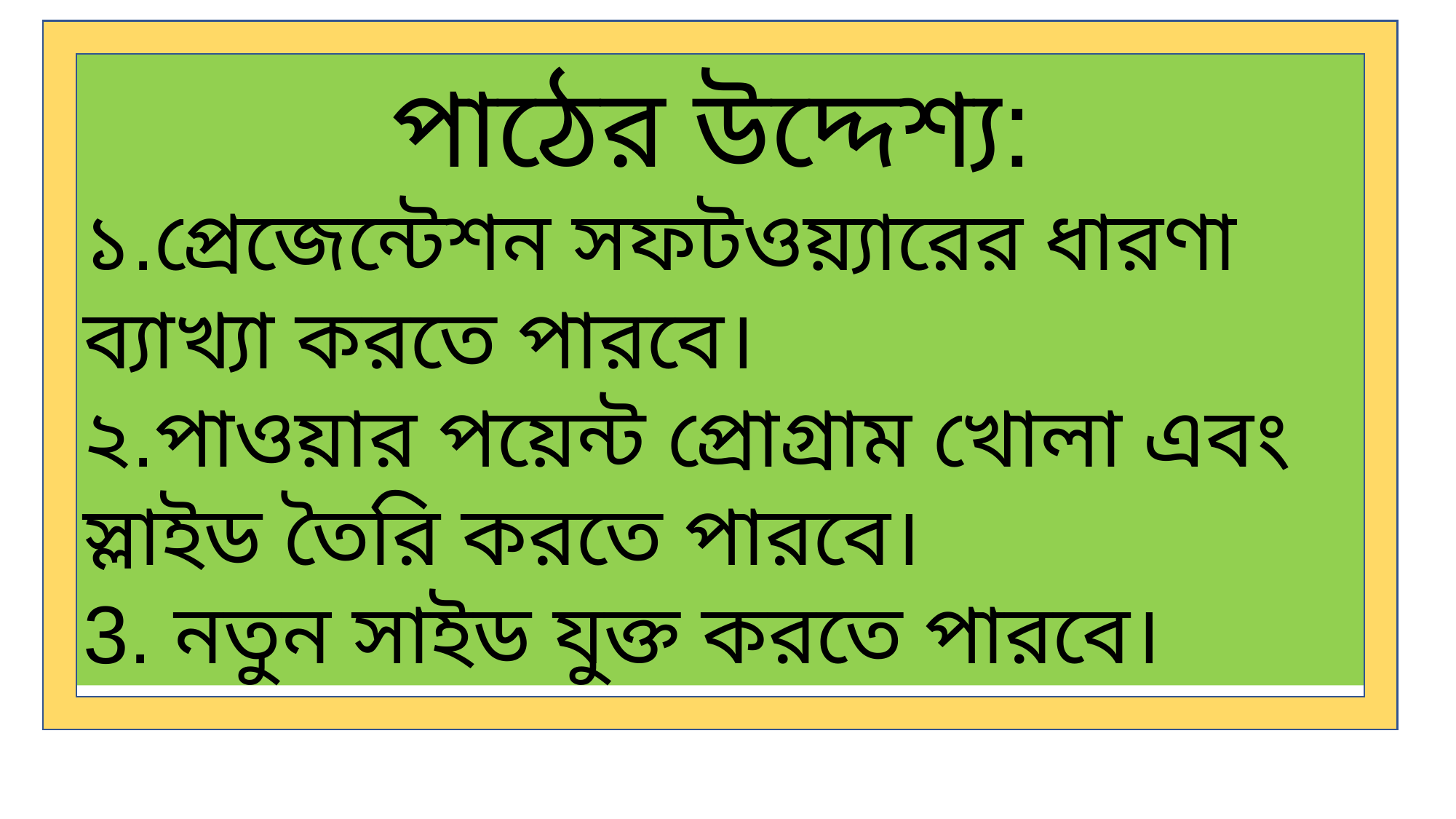

পাঠের উদ্দেশ্য:
১.প্রেজেন্টেশন সফটওয়্যারের ধারণা ব্যাখ্যা করতে পারবে।
২.পাওয়ার পয়েন্ট প্রোগ্রাম খোলা এবং স্লাইড তৈরি করতে পারবে।
3. নতুন সাইড যুক্ত করতে পারবে।